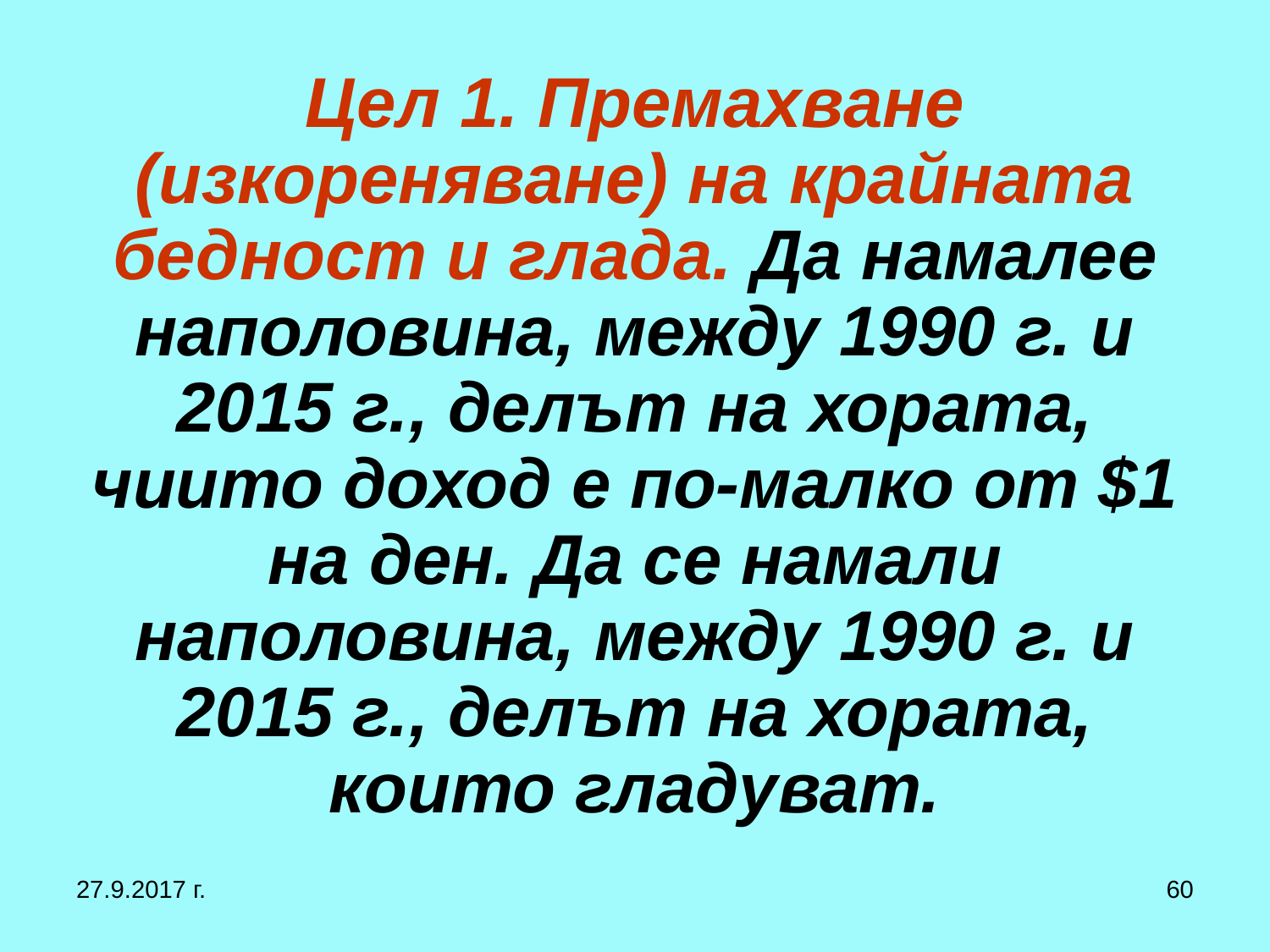

# Цел 1. Премахване (изкореняване) на крайната бедност и глада. Да намалее наполовина, между 1990 г. и 2015 г., делът на хората, чиито доход е по-малко от $1 на ден. Да се намали наполовина, между 1990 г. и 2015 г., делът на хората, които гладуват.
27.9.2017 г.
60